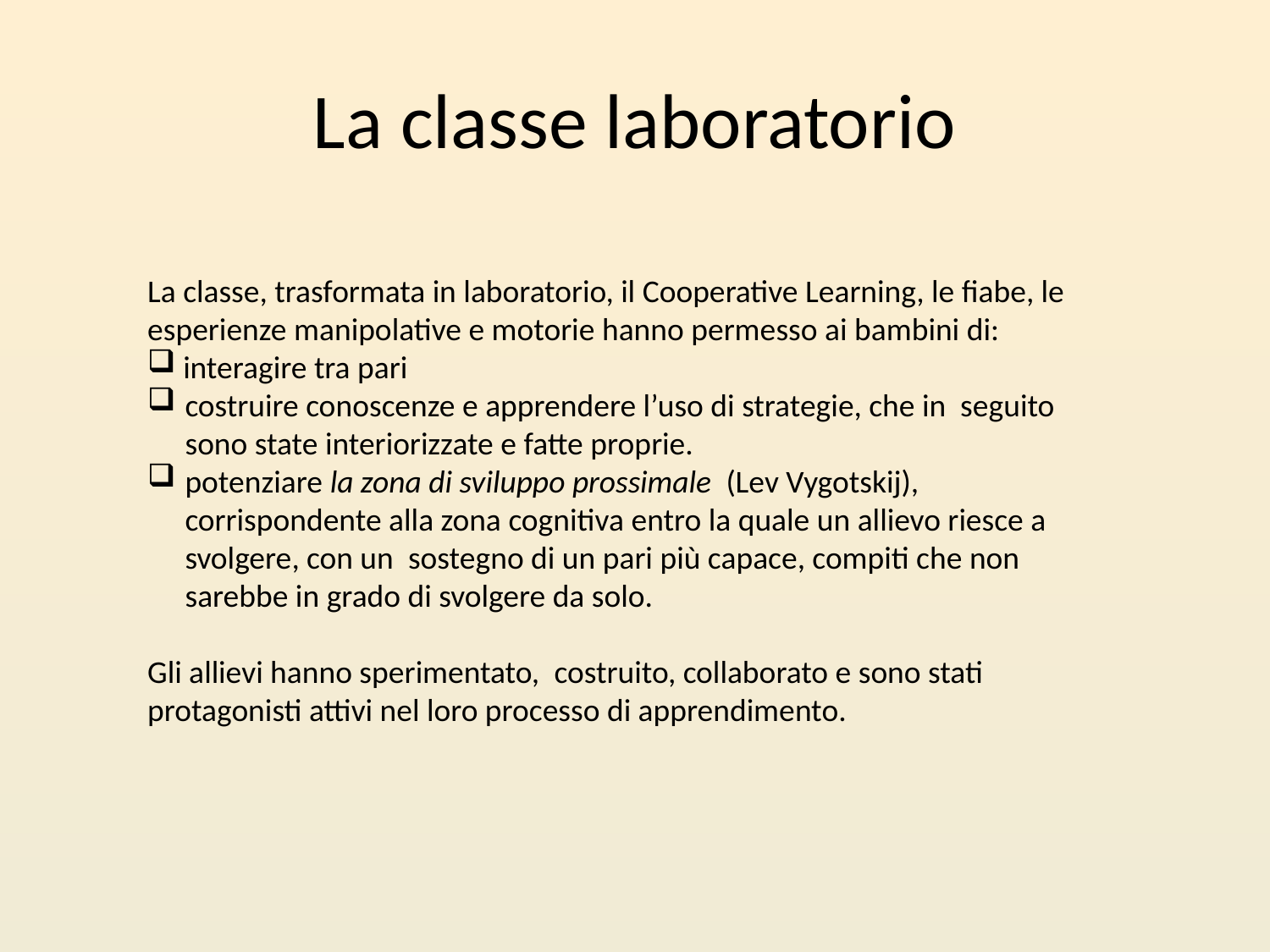

# La classe laboratorio

La classe, trasformata in laboratorio, il Cooperative Learning, le fiabe, le esperienze manipolative e motorie hanno permesso ai bambini di:
 interagire tra pari
costruire conoscenze e apprendere l’uso di strategie, che in  seguito sono state interiorizzate e fatte proprie.
potenziare la zona di sviluppo prossimale  (Lev Vygotskij), corrispondente alla zona cognitiva entro la quale un allievo riesce a svolgere, con un  sostegno di un pari più capace, compiti che non sarebbe in grado di svolgere da solo.

Gli allievi hanno sperimentato,  costruito, collaborato e sono stati protagonisti attivi nel loro processo di apprendimento.